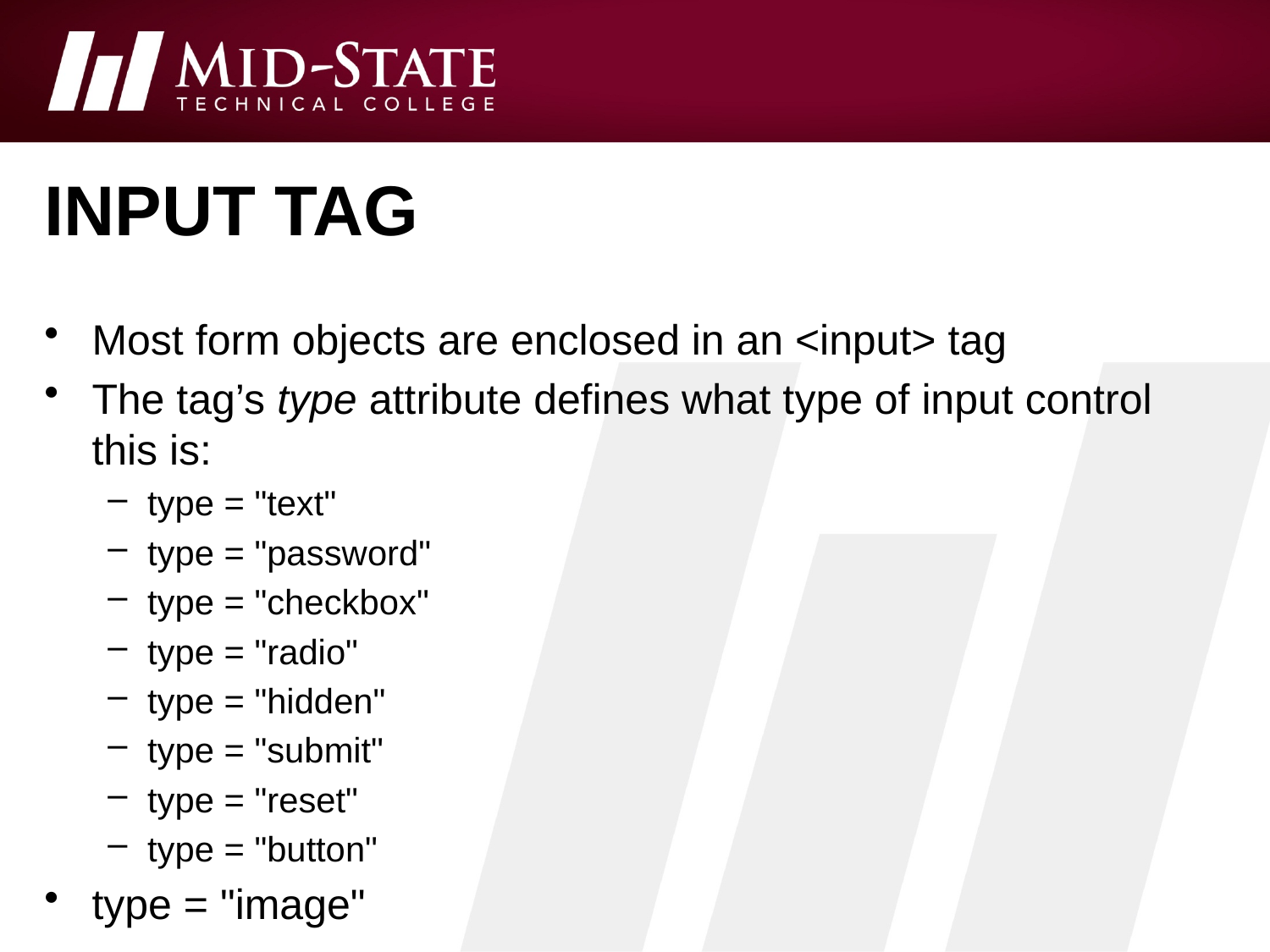

# Input tag
Most form objects are enclosed in an <input> tag
The tag’s type attribute defines what type of input control this is:
type = "text"
type = "password"
type = "checkbox"
type = "radio"
type = "hidden"
type = "submit"
type = "reset"
type = "button"
type = "image"